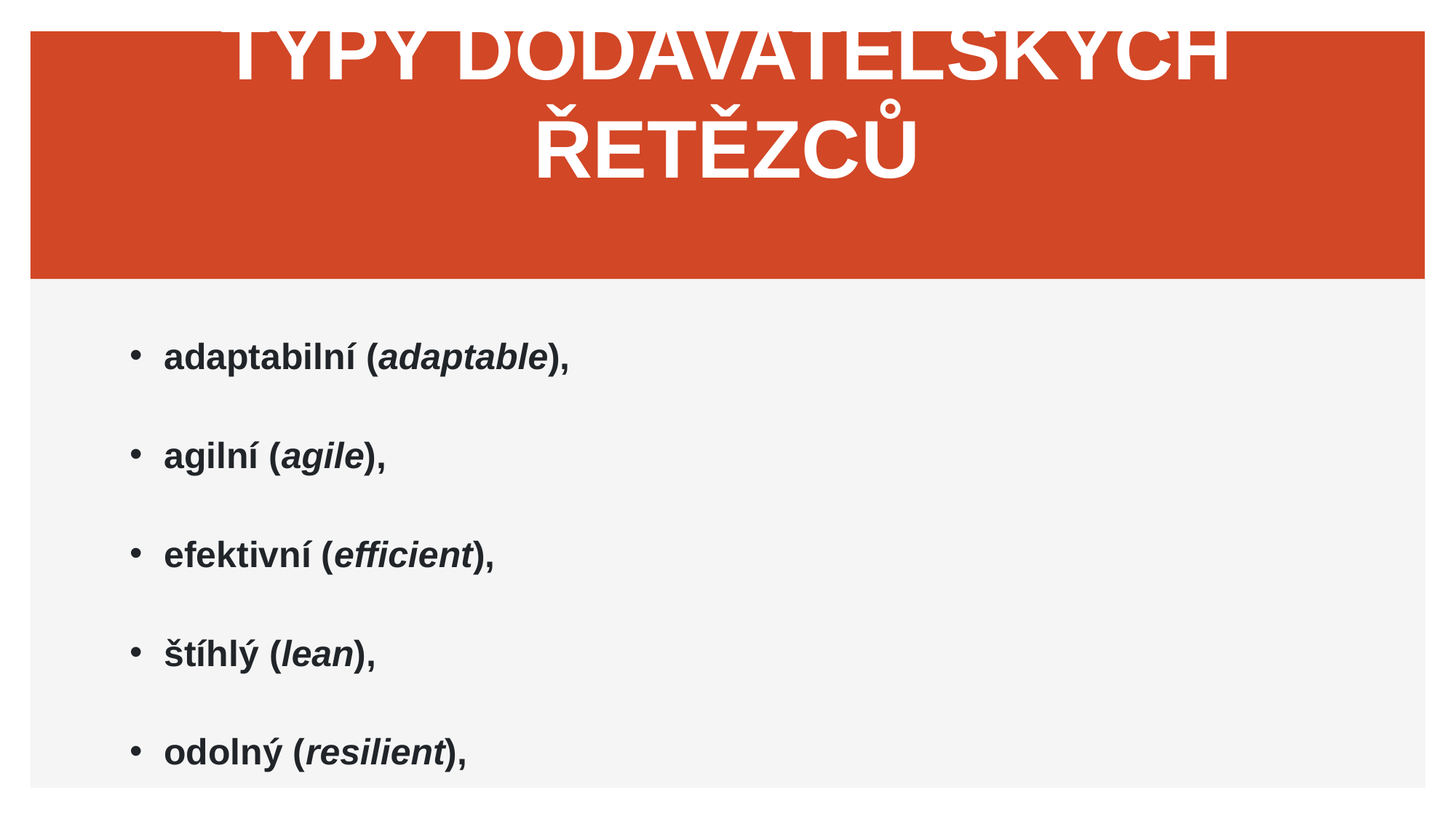

# TYPY DODAVATELSKÝCH ŘETĚZCŮ
adaptabilní (adaptable),
agilní (agile),
efektivní (efficient),
štíhlý (lean),
odolný (resilient),